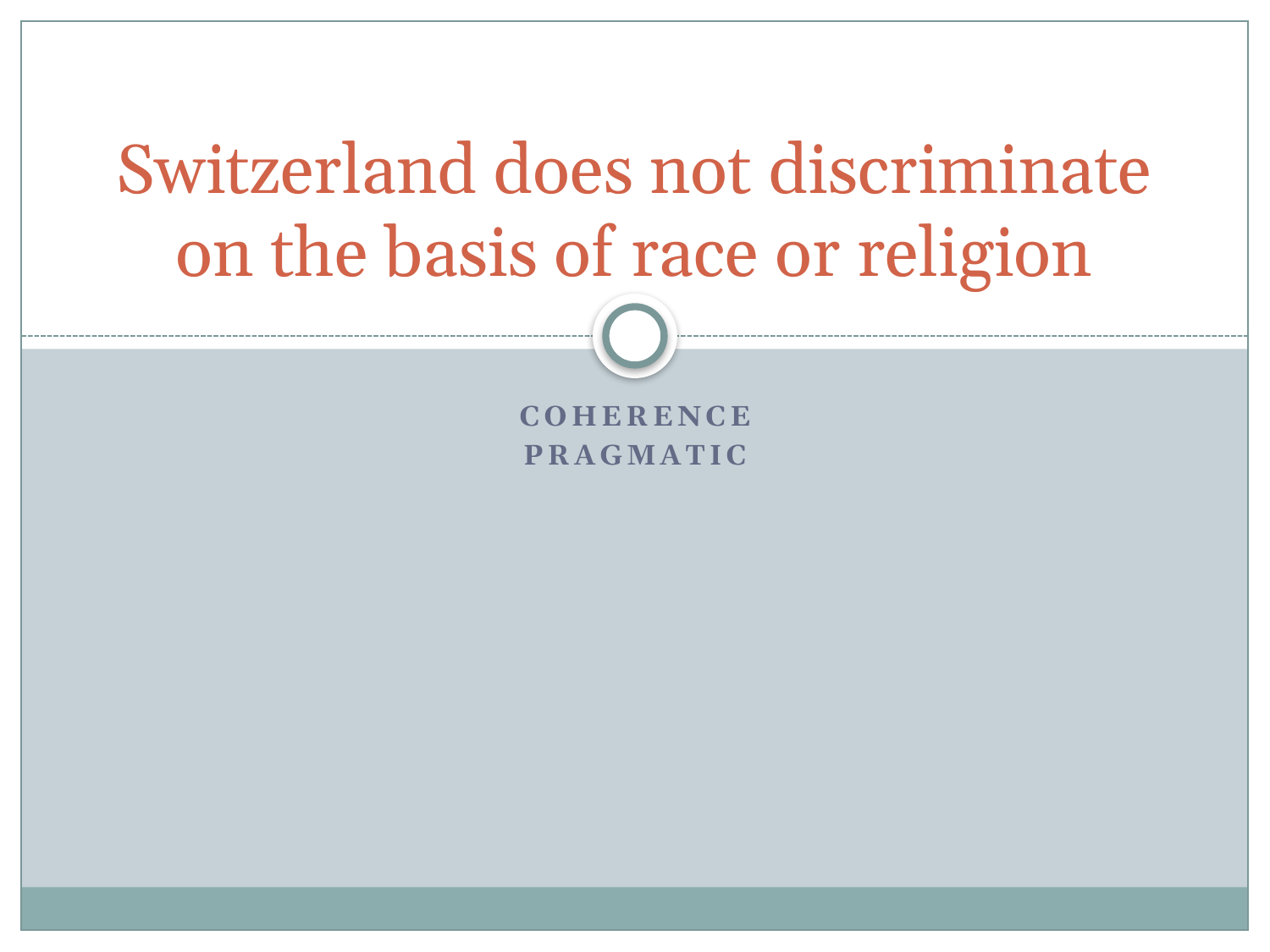

# Switzerland does not discriminate on the basis of race or religion
COHERENCE
PRAGMATIC